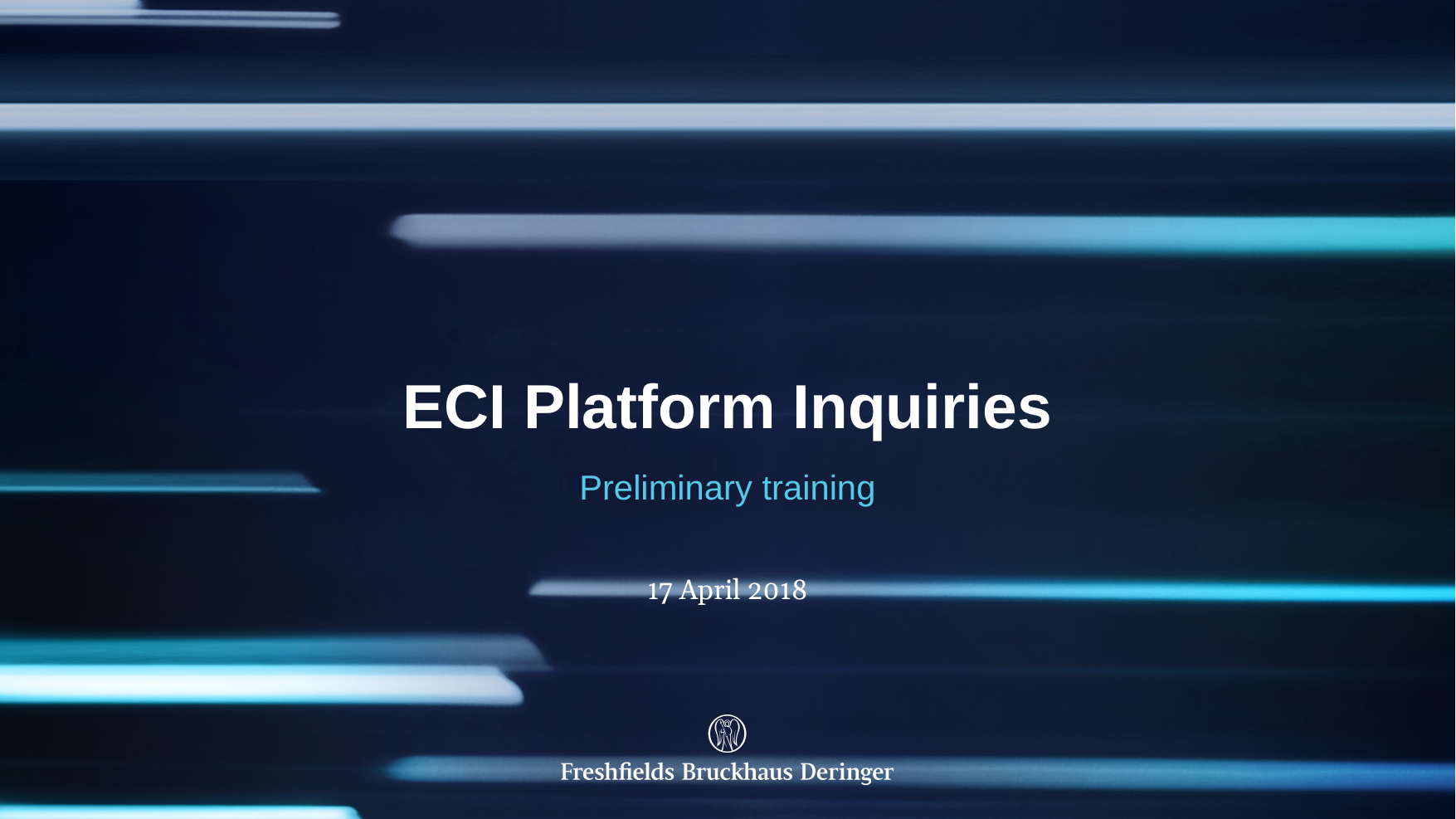

# ECI Platform Inquiries
Preliminary training
17 April 2018